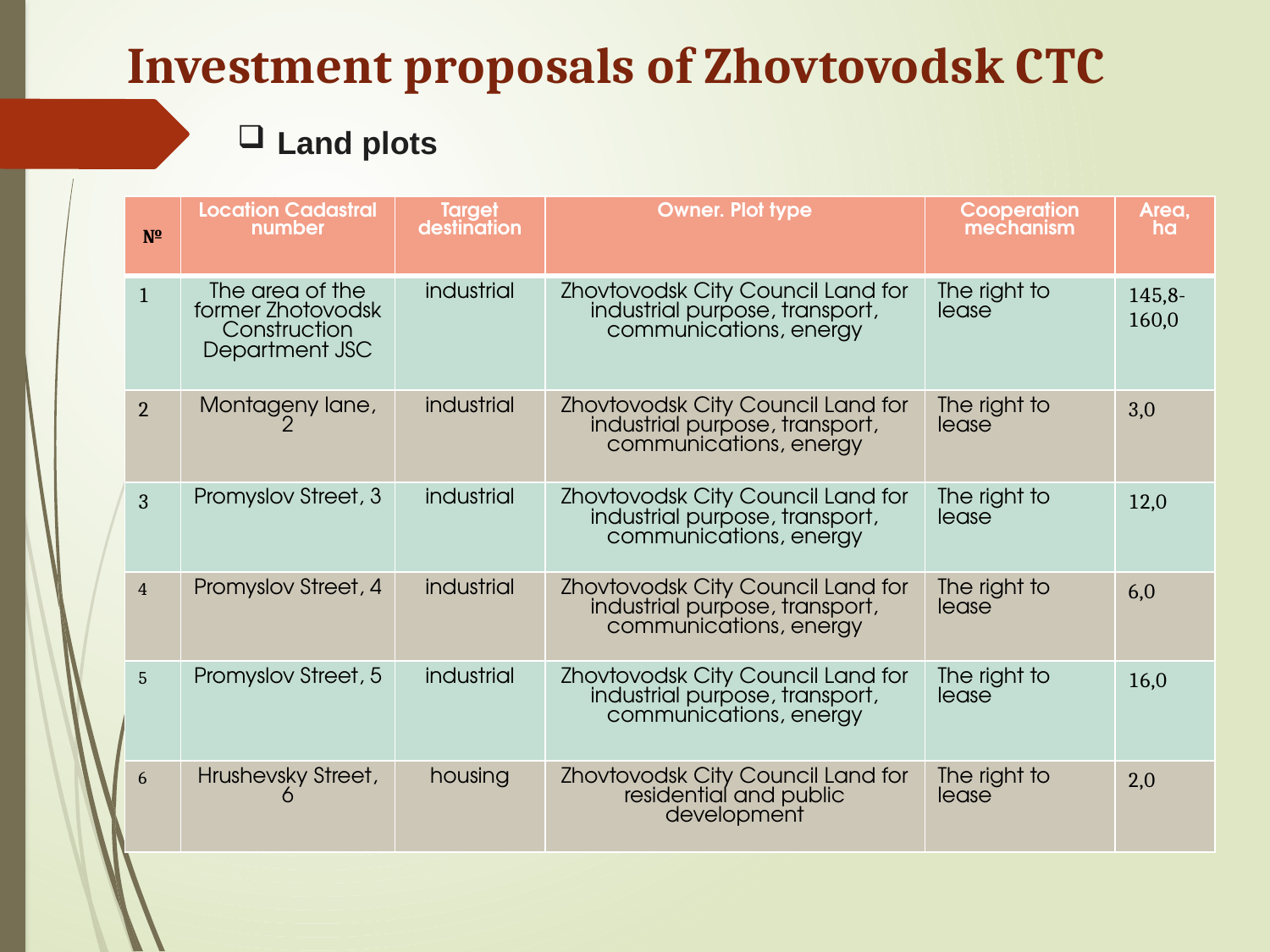

Investment proposals of Zhovtovodsk CTC
Land plots
| № | Location Cadastral number | Target destination | Owner. Plot type | Cooperation mechanism | Area, ha |
| --- | --- | --- | --- | --- | --- |
| 1 | The area of ​​the former Zhotovodsk Construction Department JSC | industrial | Zhovtovodsk City Council Land for industrial purpose, transport, communications, energy | The right to lease | 145,8-160,0 |
| 2 | Montageny lane, 2 | industrial | Zhovtovodsk City Council Land for industrial purpose, transport, communications, energy | The right to lease | 3,0 |
| 3 | Promyslov Street, 3 | industrial | Zhovtovodsk City Council Land for industrial purpose, transport, communications, energy | The right to lease | 12,0 |
| 4 | Promyslov Street, 4 | industrial | Zhovtovodsk City Council Land for industrial purpose, transport, communications, energy | The right to lease | 6,0 |
| 5 | Promyslov Street, 5 | industrial | Zhovtovodsk City Council Land for industrial purpose, transport, communications, energy | The right to lease | 16,0 |
| 6 | Hrushevsky Street, 6 | housing | Zhovtovodsk City Council Land for residential and public development | The right to lease | 2,0 |